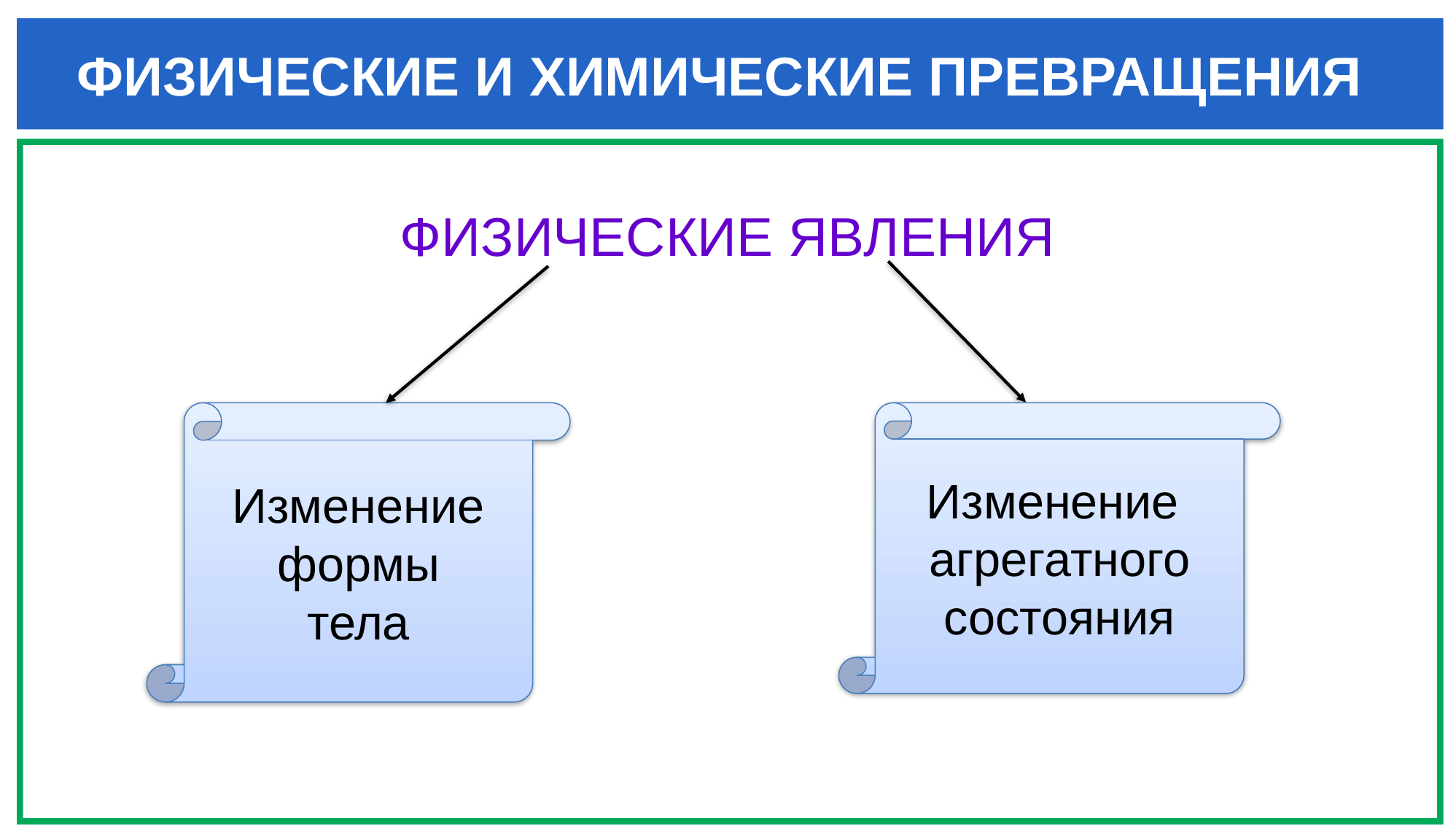

ФИЗИЧЕСКИЕ И ХИМИЧЕСКИЕ ПРЕВРАЩЕНИЯ
ФИЗИЧЕСКИЕ ЯВЛЕНИЯ

Изменение
формы
тела
Изменение
агрегатного
состояния